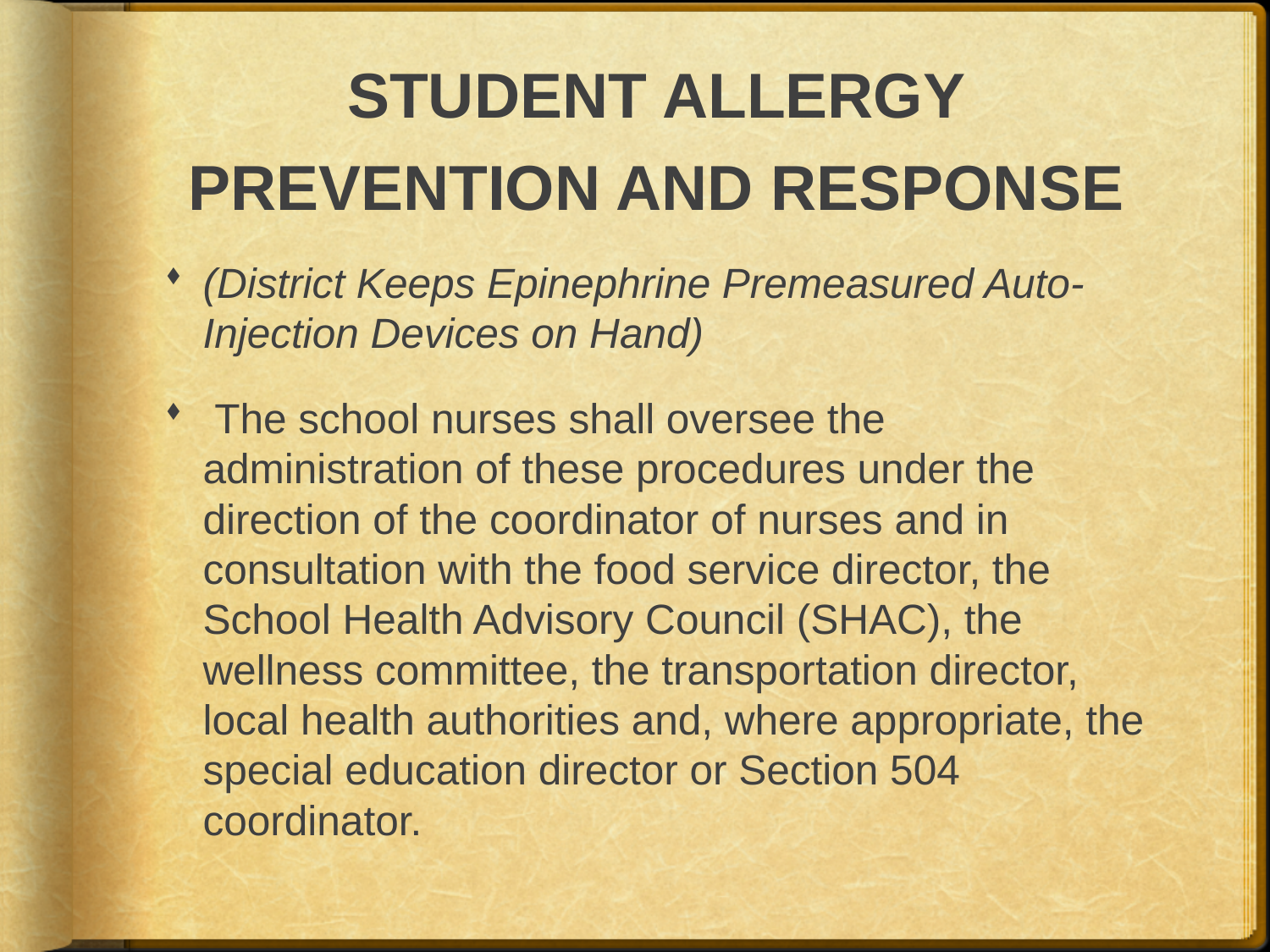

# STUDENT ALLERGY PREVENTION AND RESPONSE
(District Keeps Epinephrine Premeasured Auto-Injection Devices on Hand)
 The school nurses shall oversee the administration of these procedures under the direction of the coordinator of nurses and in consultation with the food service director, the School Health Advisory Council (SHAC), the wellness committee, the transportation director, local health authorities and, where appropriate, the special education director or Section 504 coordinator.